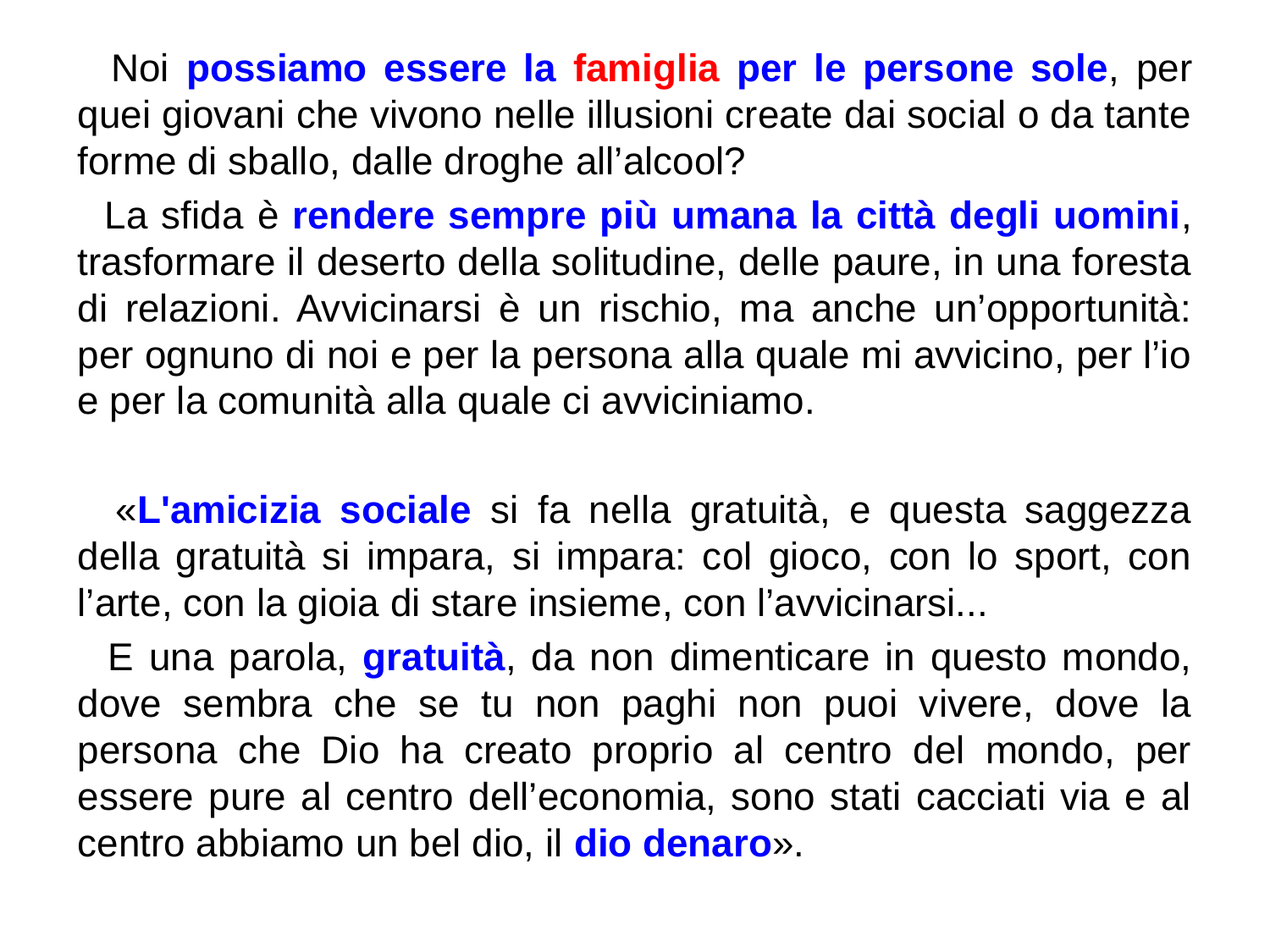

Noi possiamo essere la famiglia per le persone sole, per quei giovani che vivono nelle illusioni create dai social o da tante forme di sballo, dalle droghe all’alcool?
  La sfida è rendere sempre più umana la città degli uomini, trasformare il deserto della solitudine, delle paure, in una foresta di relazioni. Avvicinarsi è un rischio, ma anche un’opportunità: per ognuno di noi e per la persona alla quale mi avvicino, per l’io e per la comunità alla quale ci avviciniamo.

  «L'amicizia sociale si fa nella gratuità, e questa saggezza della gratuità si impara, si impara: col gioco, con lo sport, con l’arte, con la gioia di stare insieme, con l’avvicinarsi...
  E una parola, gratuità, da non dimenticare in questo mondo, dove sembra che se tu non paghi non puoi vivere, dove la persona che Dio ha creato proprio al centro del mondo, per essere pure al centro dell’economia, sono stati cacciati via e al centro abbiamo un bel dio, il dio denaro».